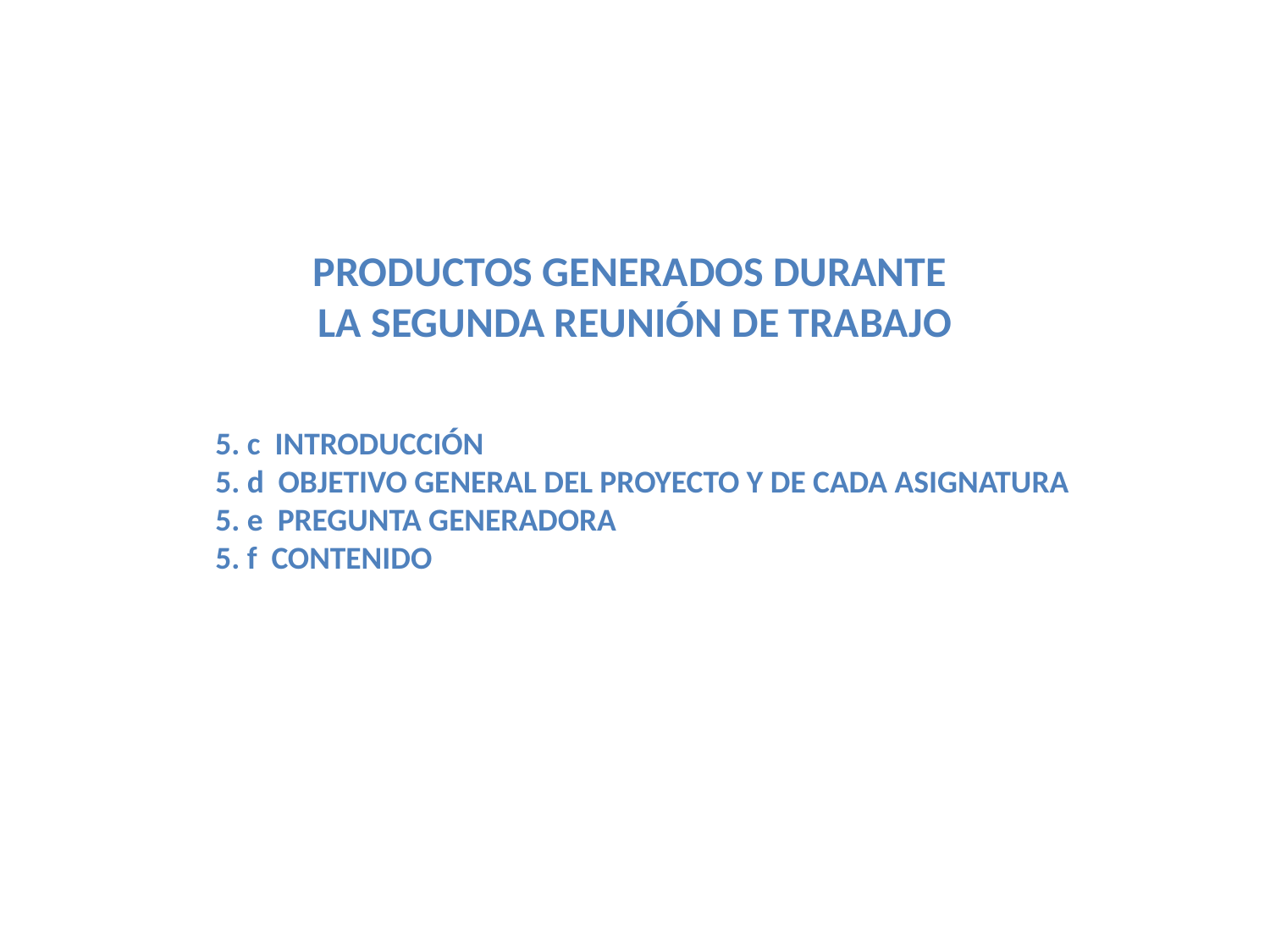

Productos generados durante
la segunda reunión de trabajo
5. c  INTRODUCCIÓN
5. d  OBJETIVO GENERAL DEL PROYECTO Y DE CADA ASIGNATURA
5. e  PREGUNTA GENERADORA
5. f  CONTENIDO